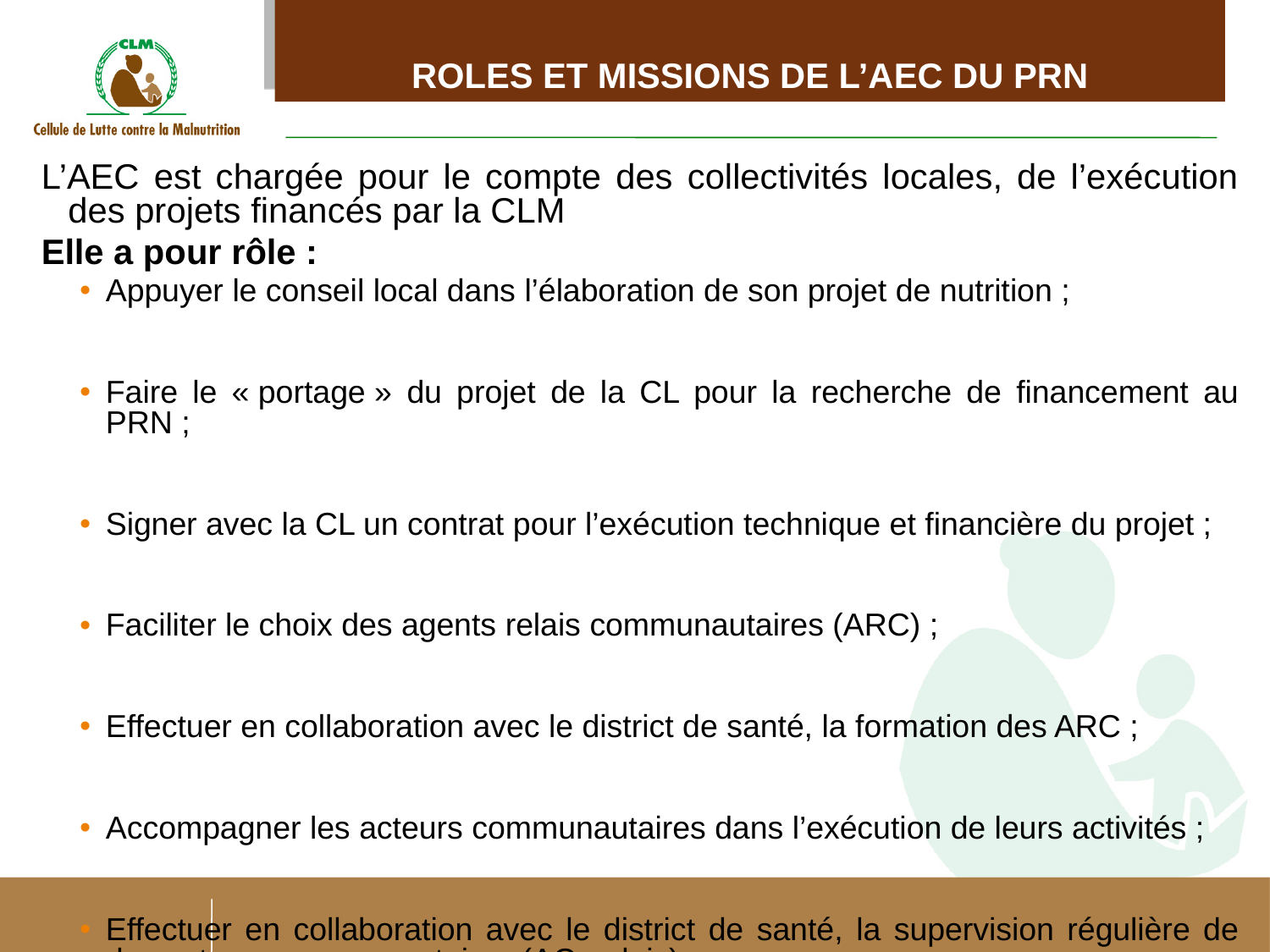

# ROLES ET MISSIONS DE L’AEC DU PRN
L’AEC est chargée pour le compte des collectivités locales, de l’exécution des projets financés par la CLM
Elle a pour rôle :
Appuyer le conseil local dans l’élaboration de son projet de nutrition ;

Faire le « portage » du projet de la CL pour la recherche de financement au PRN ;

Signer avec la CL un contrat pour l’exécution technique et financière du projet ;

Faciliter le choix des agents relais communautaires (ARC) ;

Effectuer en collaboration avec le district de santé, la formation des ARC ;

Accompagner les acteurs communautaires dans l’exécution de leurs activités ;

Effectuer en collaboration avec le district de santé, la supervision régulière de des acteurs communautaires (AC, relais)